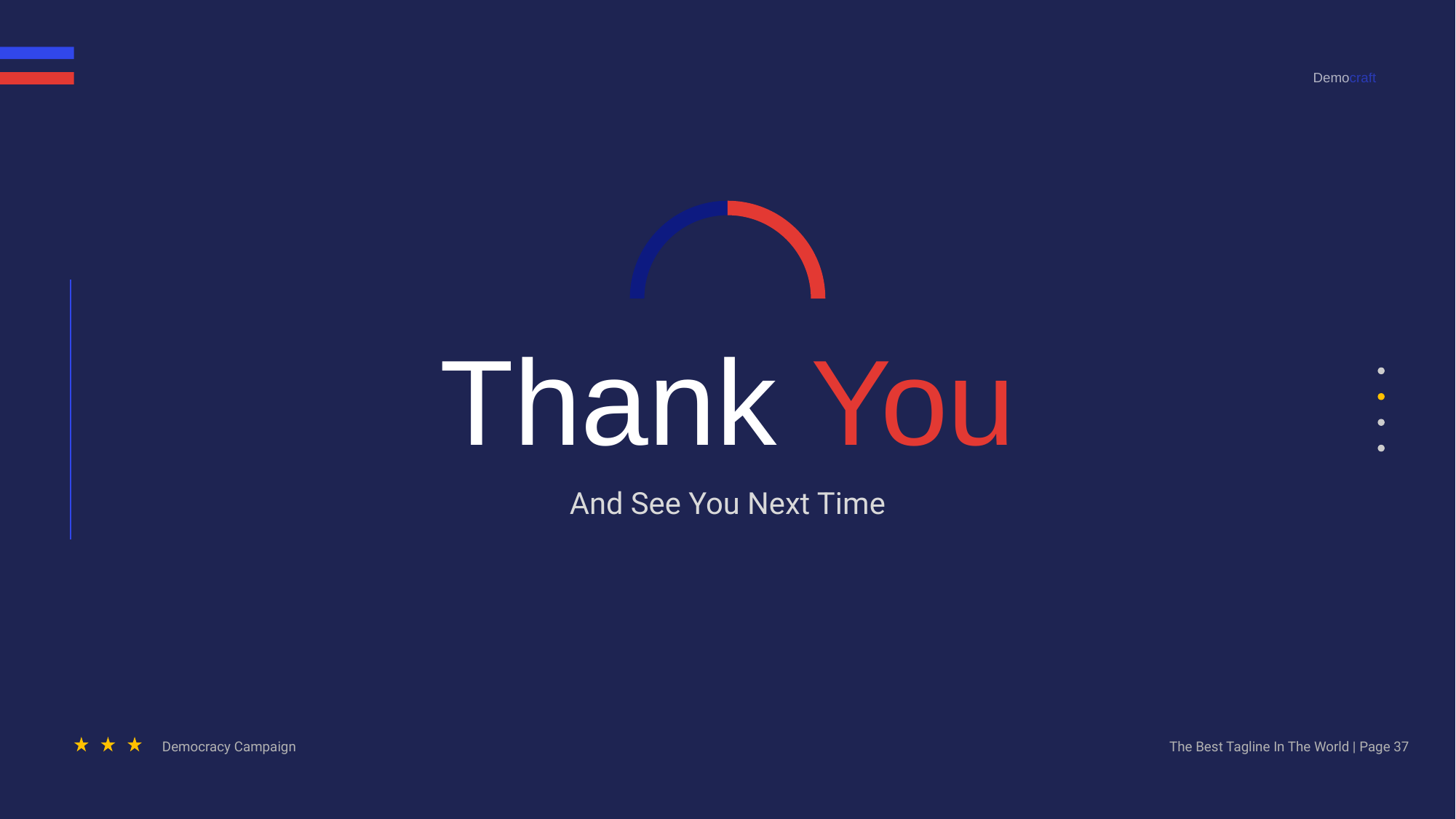

Democraft

Thank You

And See You Next Time
Democracy Campaign
The Best Tagline In The World | Page 37